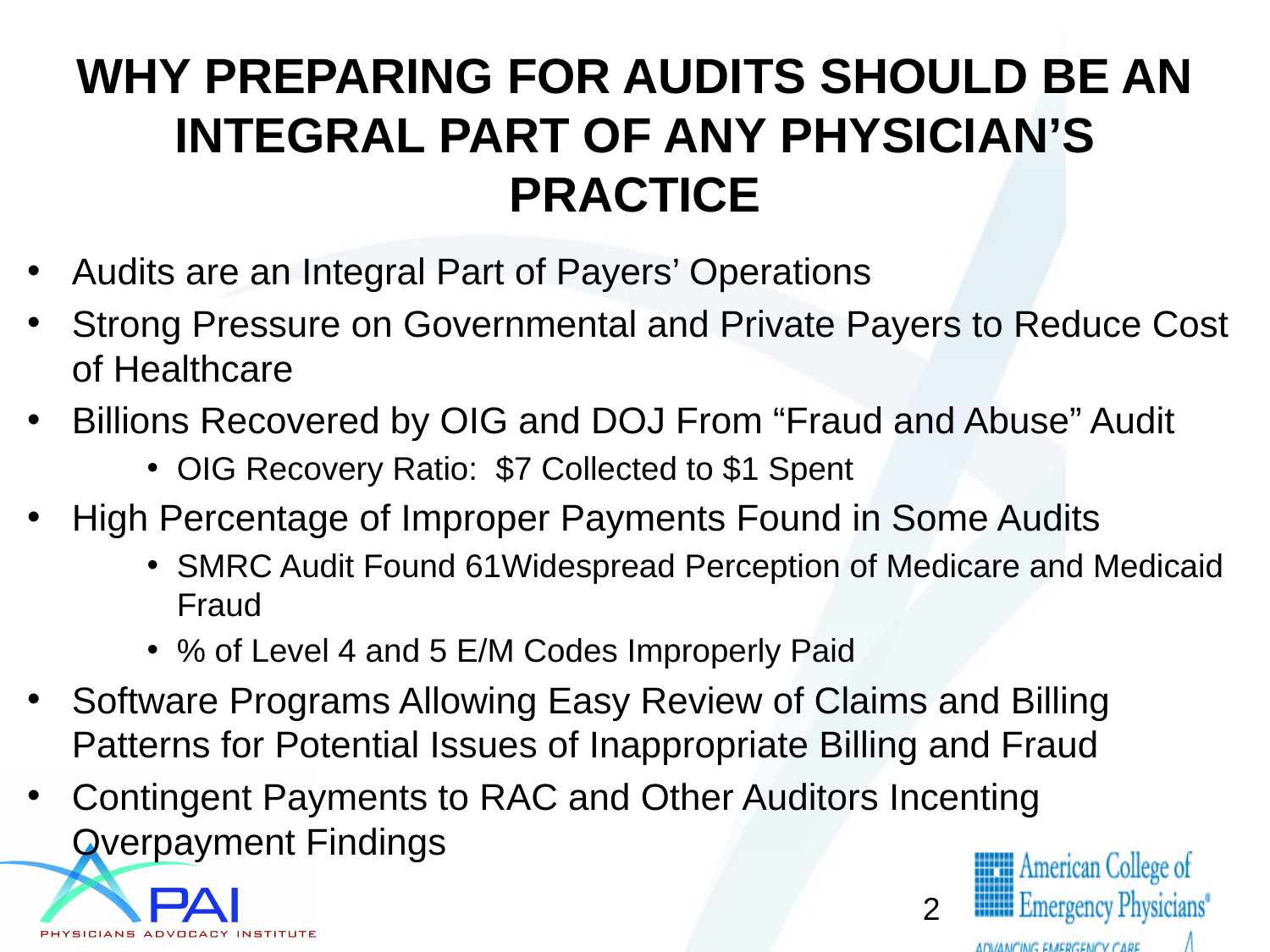

# WHY PREPARING FOR AUDITS SHOULD BE AN INTEGRAL PART OF ANY PHYSICIAN’S PRACTICE
Audits are an Integral Part of Payers’ Operations
Strong Pressure on Governmental and Private Payers to Reduce Cost of Healthcare
Billions Recovered by OIG and DOJ From “Fraud and Abuse” Audit
OIG Recovery Ratio:  $7 Collected to $1 Spent
High Percentage of Improper Payments Found in Some Audits
SMRC Audit Found 61Widespread Perception of Medicare and Medicaid Fraud
% of Level 4 and 5 E/M Codes Improperly Paid
Software Programs Allowing Easy Review of Claims and Billing Patterns for Potential Issues of Inappropriate Billing and Fraud
Contingent Payments to RAC and Other Auditors Incenting Overpayment Findings
2